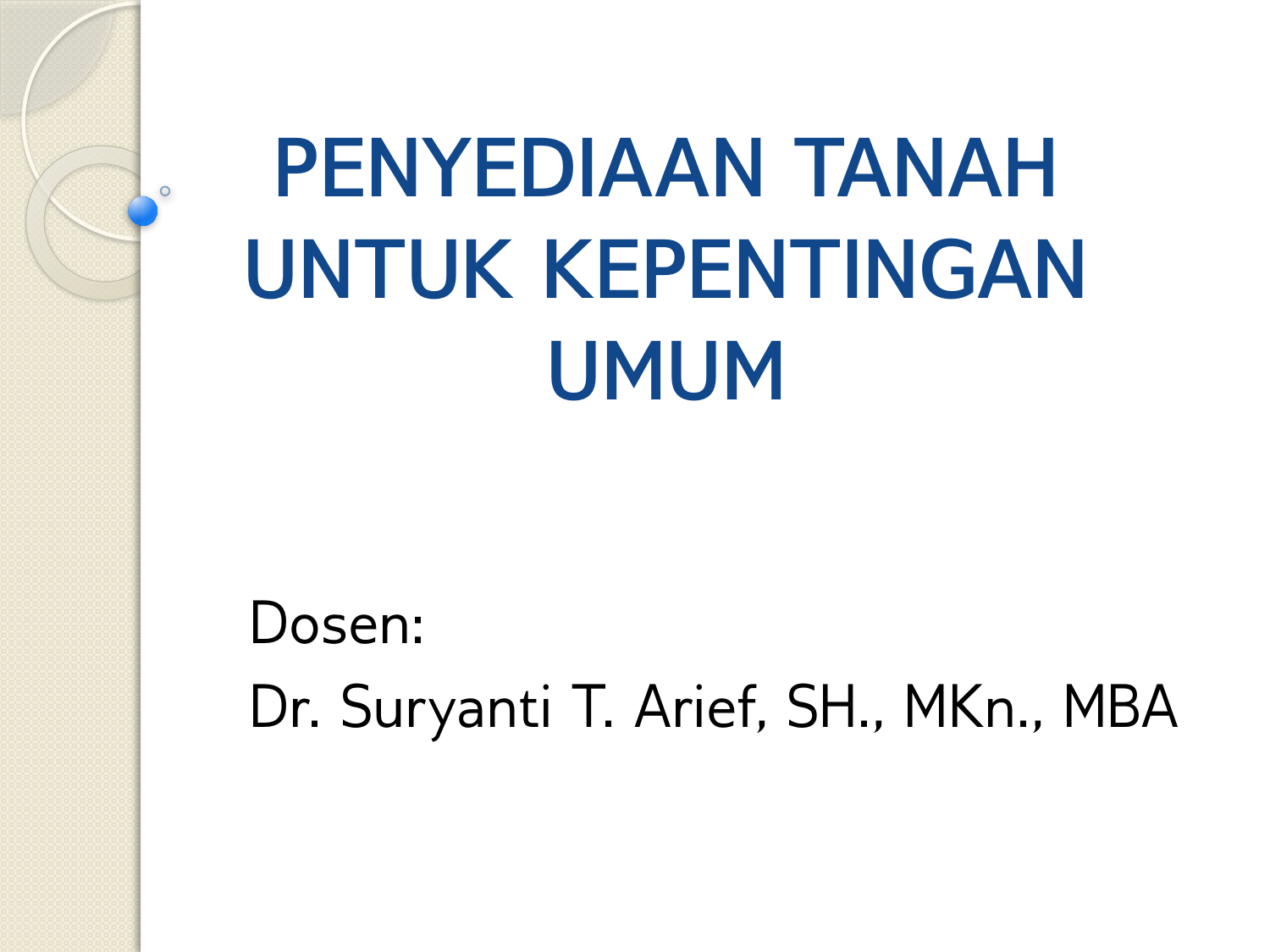

# PENYEDIAAN TANAH UNTUK KEPENTINGAN UMUM
Dosen:
Dr. Suryanti T. Arief, SH., MKn., MBA